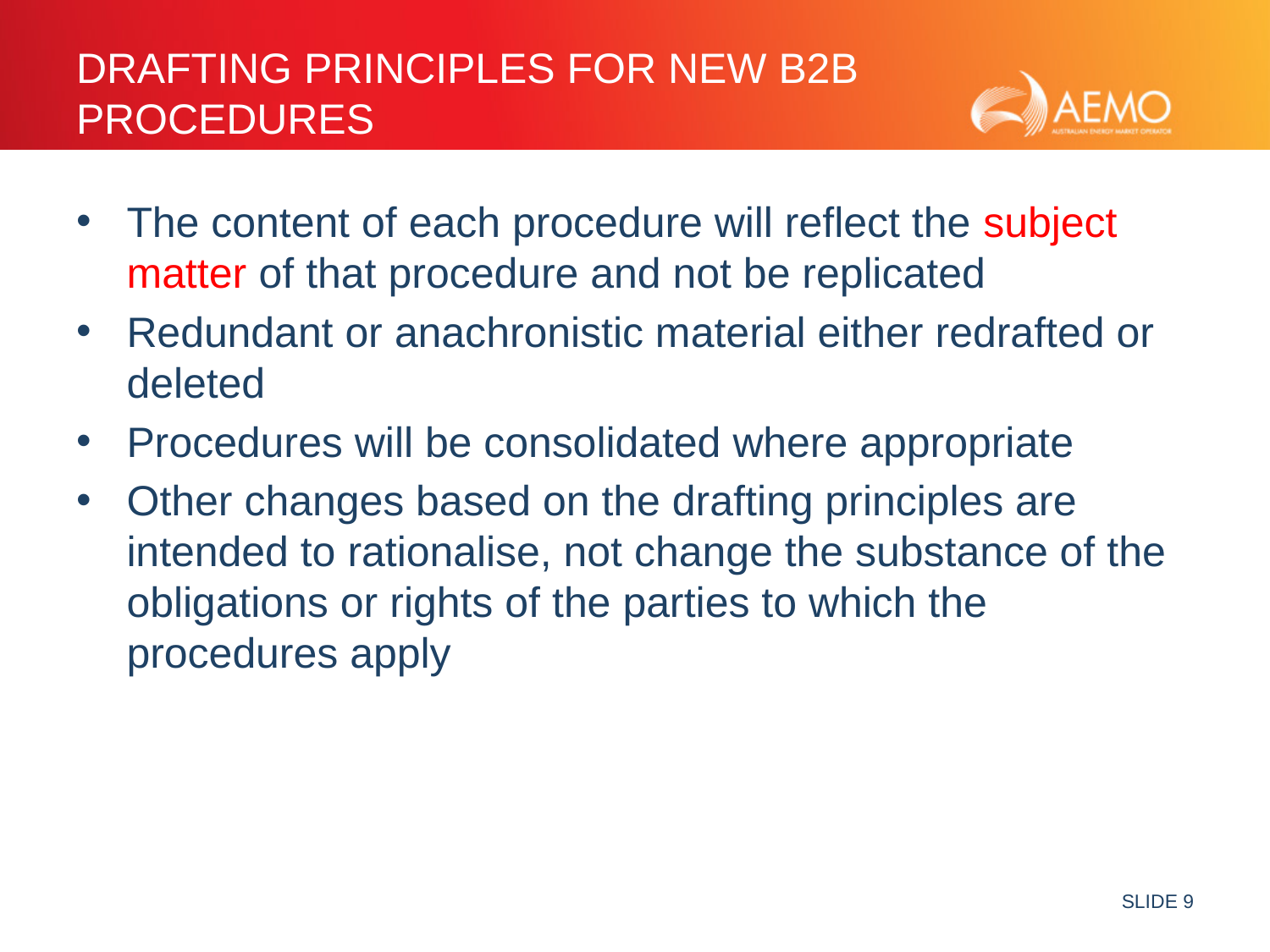

# Drafting Principles for new B2b Procedures
The content of each procedure will reflect the subject matter of that procedure and not be replicated
Redundant or anachronistic material either redrafted or deleted
Procedures will be consolidated where appropriate
Other changes based on the drafting principles are intended to rationalise, not change the substance of the obligations or rights of the parties to which the procedures apply